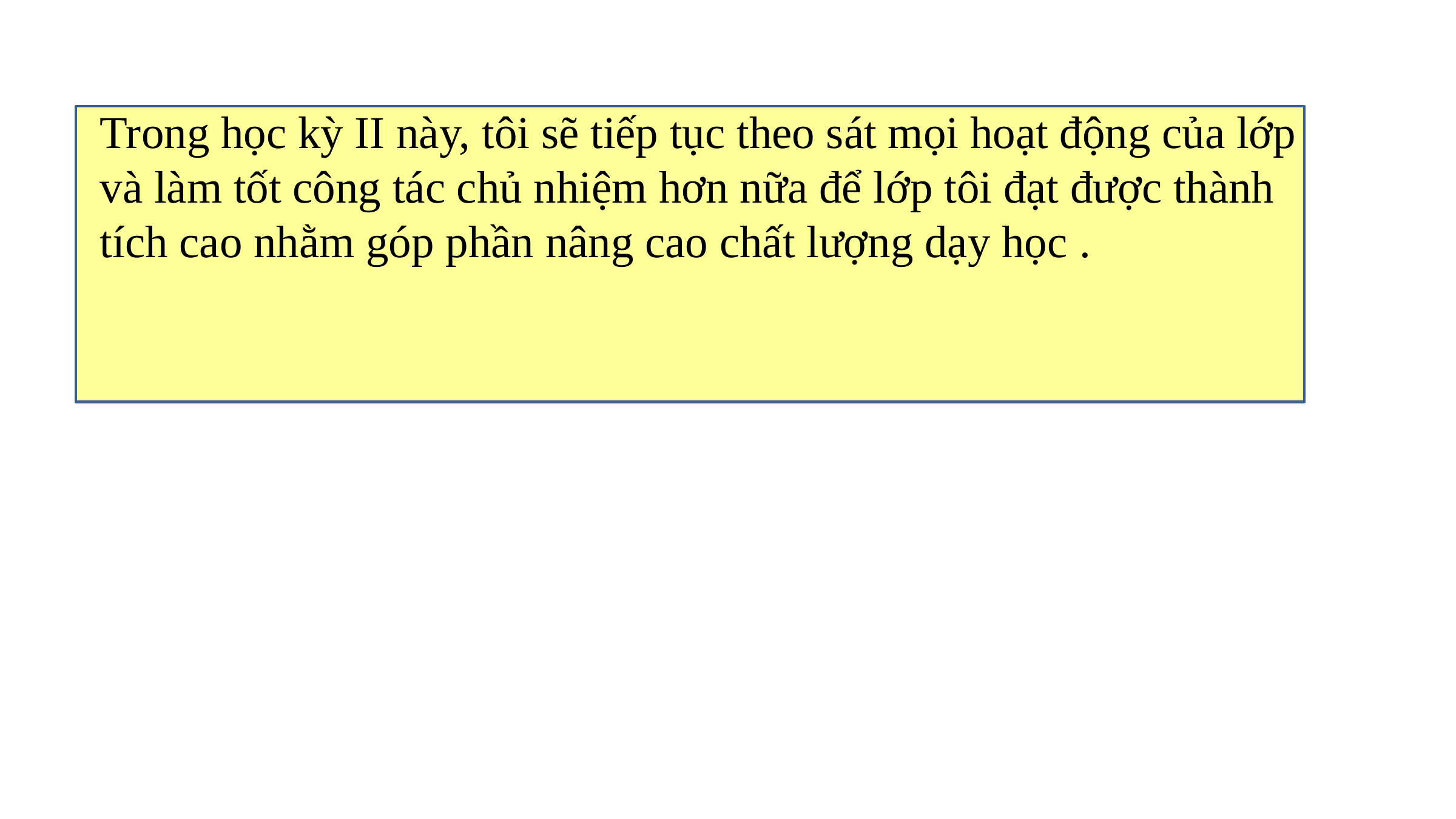

Trong học kỳ II này, tôi sẽ tiếp tục theo sát mọi hoạt động của lớp và làm tốt công tác chủ nhiệm hơn nữa để lớp tôi đạt được thành tích cao nhằm góp phần nâng cao chất lượng dạy học .